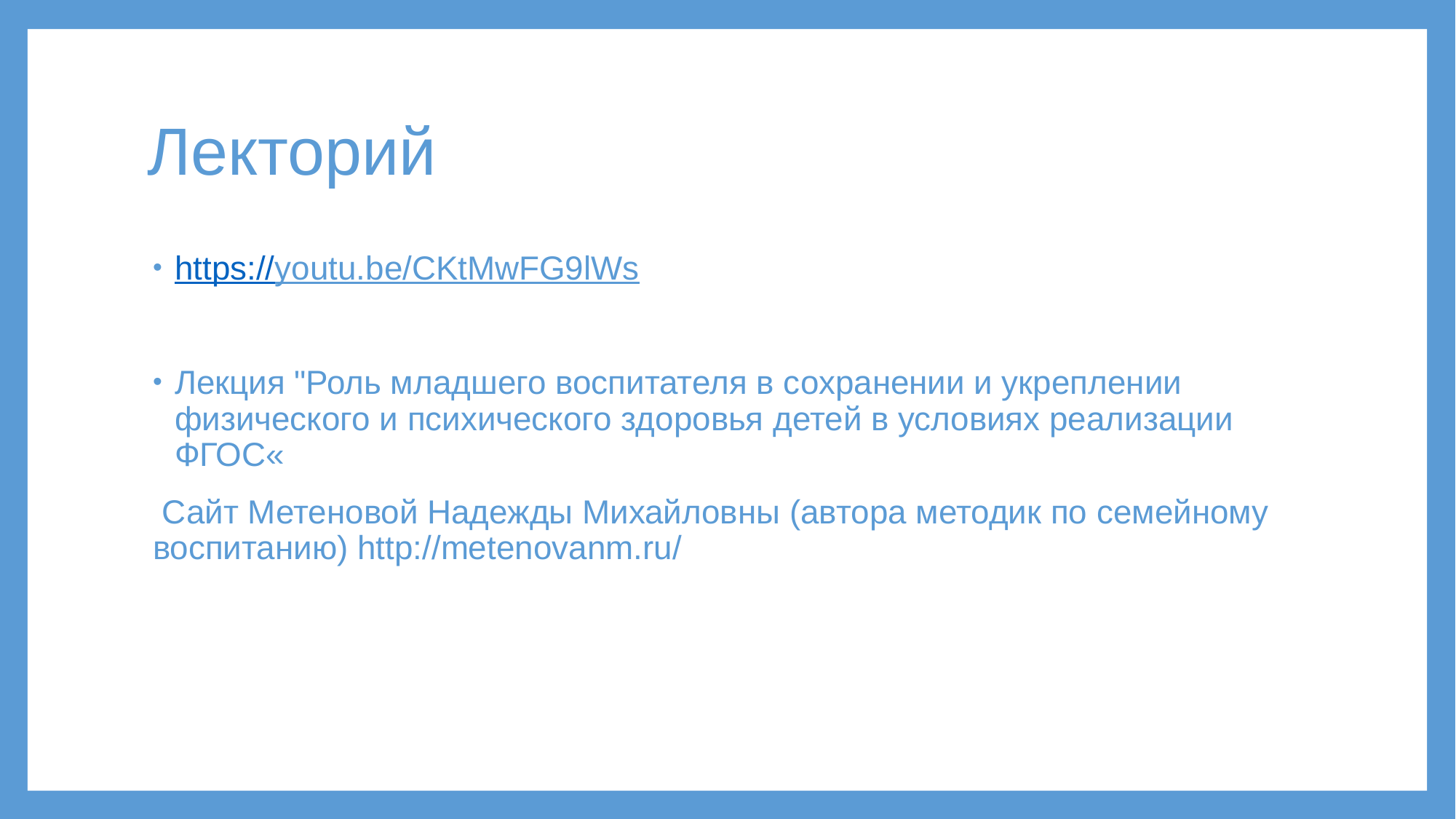

# Лекторий
https://youtu.be/CKtMwFG9lWs

Лекция "Роль младшего воспитателя в сохранении и укреплении физического и психического здоровья детей в условиях реализации ФГОС«
 Сайт Метеновой Надежды Михайловны (автора методик по семейному воспитанию) http://metenovanm.ru/